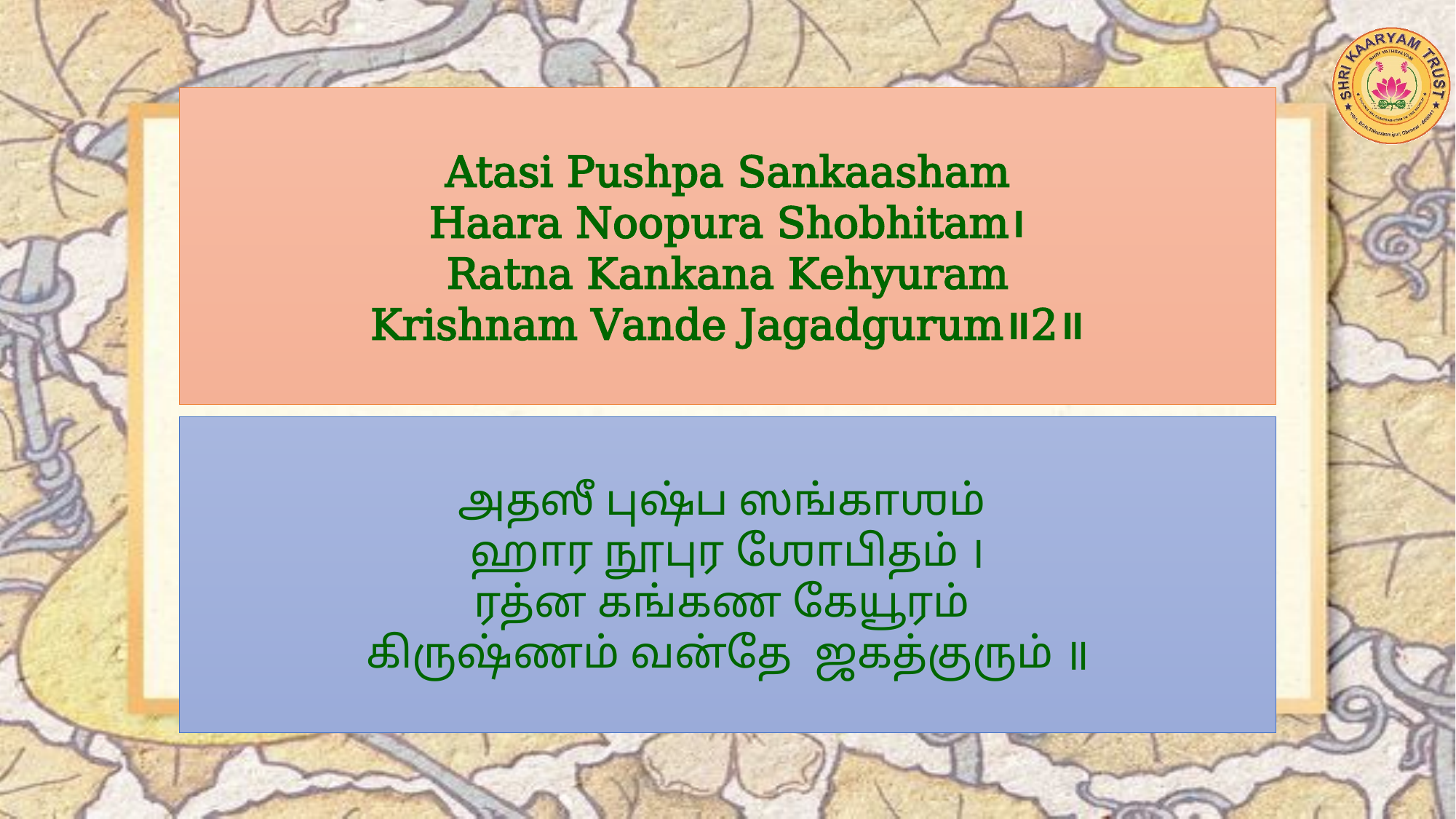

Atasi Pushpa Sankaasham
Haara Noopura Shobhitam।
Ratna Kankana Kehyuram
Krishnam Vande Jagadgurum॥2॥

அதஸீ புஷ்ப ஸங்காஶம்
ஹார நூபுர ஶோபிதம் ।
ரத்ன கங்கண கேயூரம்
கிருஷ்ணம் வன்தே  ஜகத்குரும் ॥